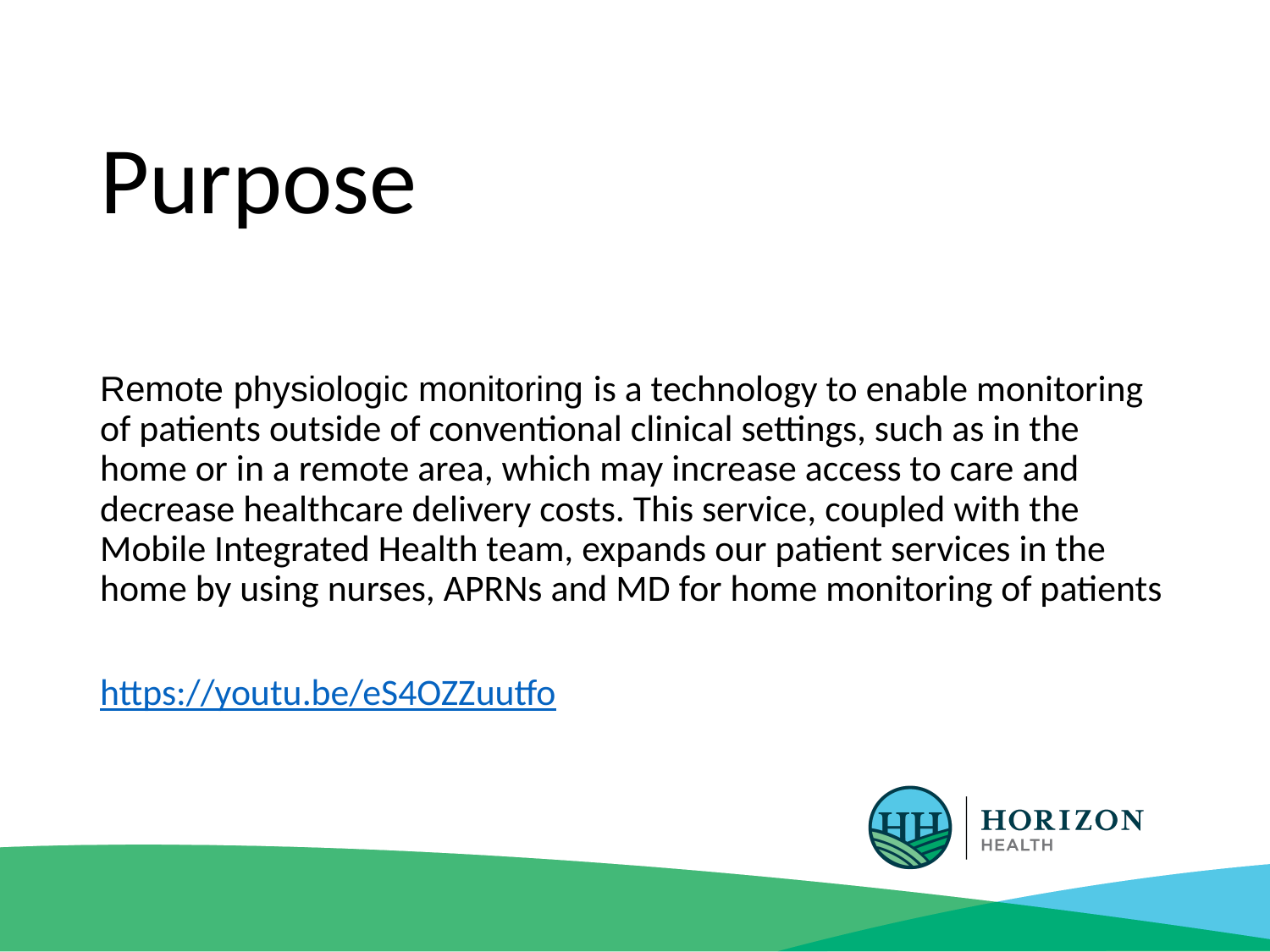

# Purpose

Remote physiologic monitoring is a technology to enable monitoring of patients outside of conventional clinical settings, such as in the home or in a remote area, which may increase access to care and decrease healthcare delivery costs. This service, coupled with the Mobile Integrated Health team, expands our patient services in the home by using nurses, APRNs and MD for home monitoring of patients

https://youtu.be/eS4OZZuutfo